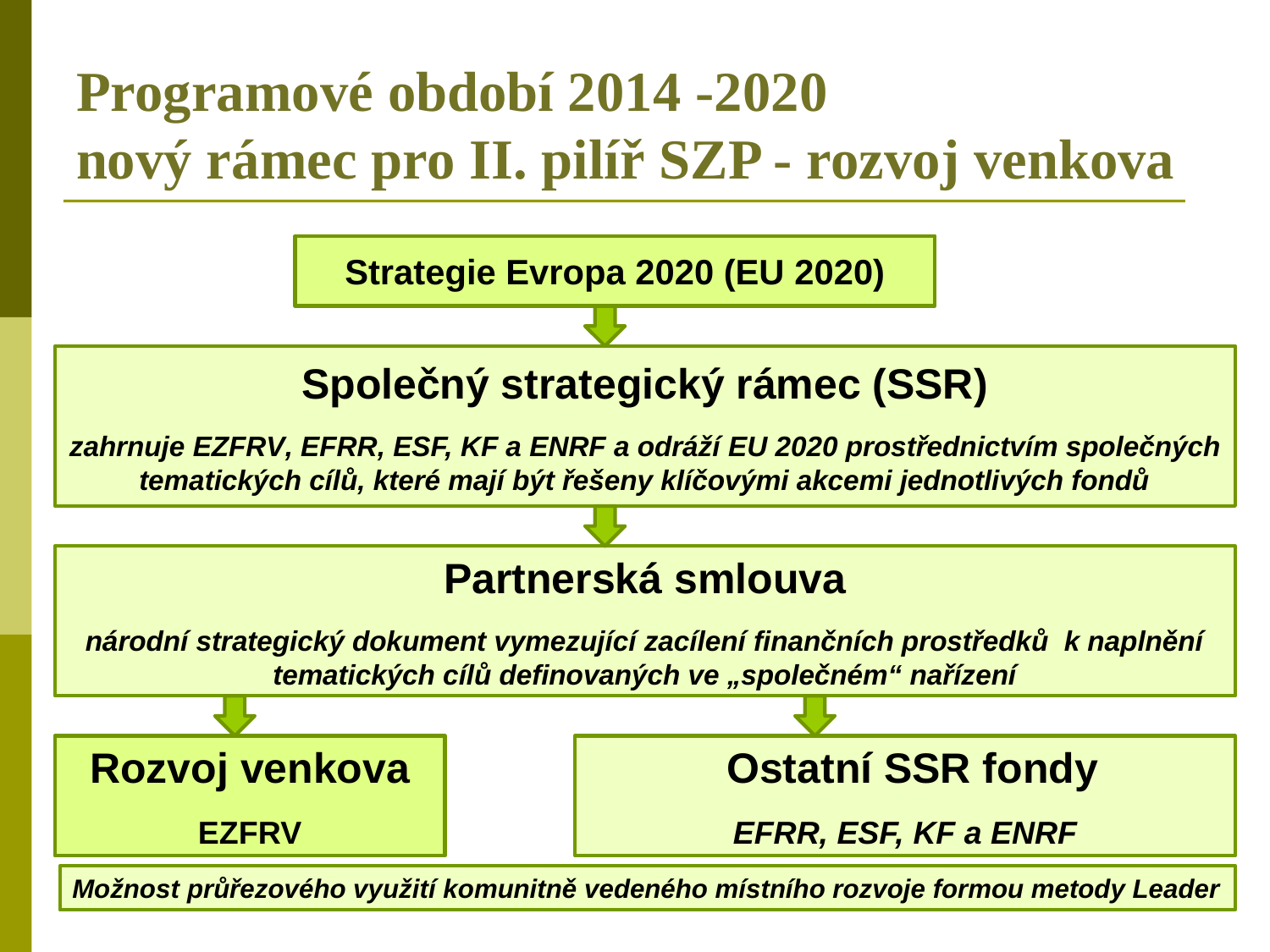

# Programové období 2014 -2020 nový rámec pro II. pilíř SZP - rozvoj venkova

Strategie Evropa 2020 (EU 2020)

Společný strategický rámec (SSR)
zahrnuje EZFRV, EFRR, ESF, KF a ENRF a odráží EU 2020 prostřednictvím společných tematických cílů, které mají být řešeny klíčovými akcemi jednotlivých fondů

Partnerská smlouva
národní strategický dokument vymezující zacílení finančních prostředků  k naplnění tematických cílů definovaných ve „společném“ nařízení

Rozvoj venkova
EZFRV
 Ostatní SSR fondy
EFRR, ESF, KF a ENRF
Možnost průřezového využití komunitně vedeného místního rozvoje formou metody Leader